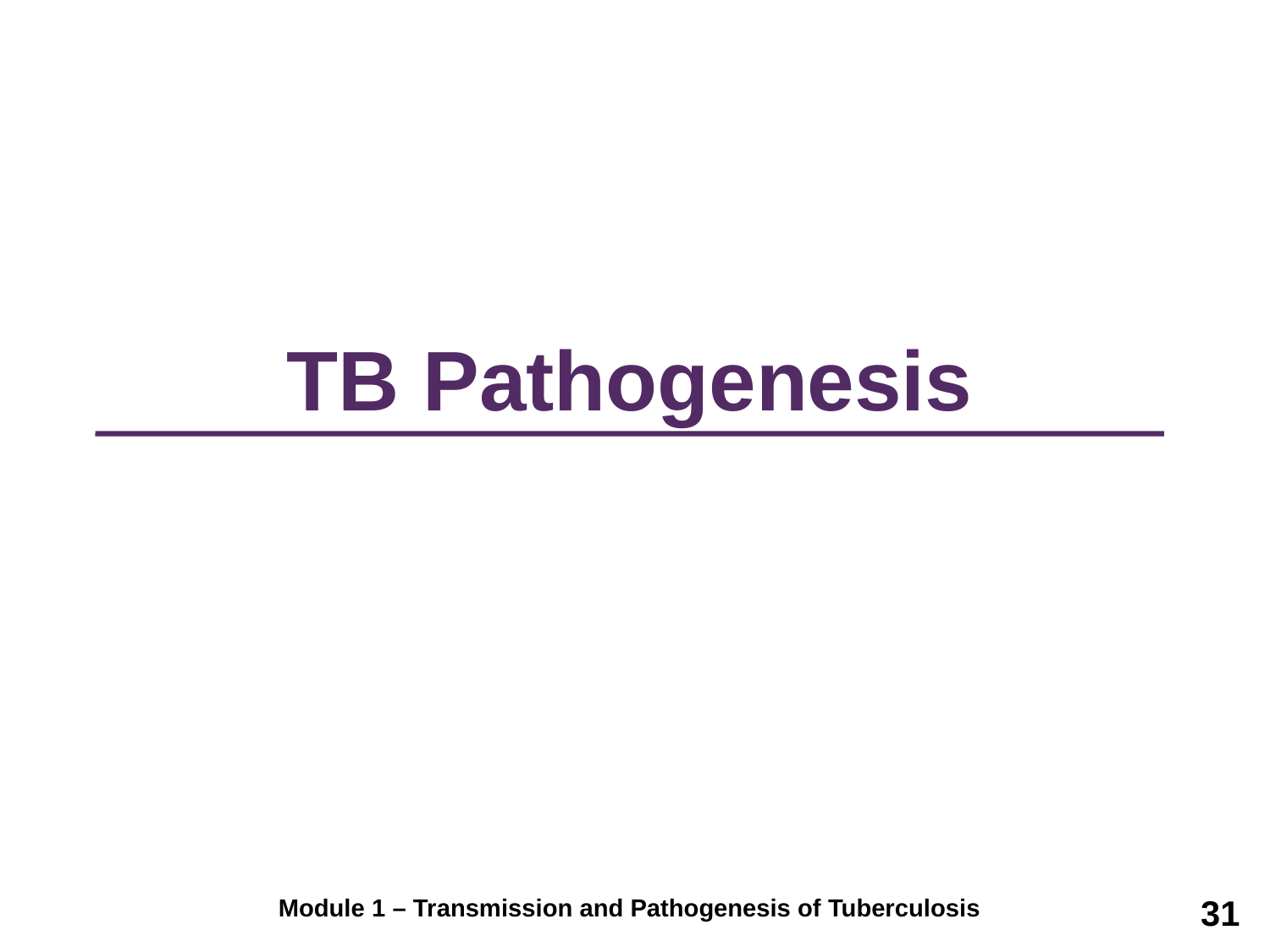

# TB Pathogenesis

31
Module 1 – Transmission and Pathogenesis of Tuberculosis